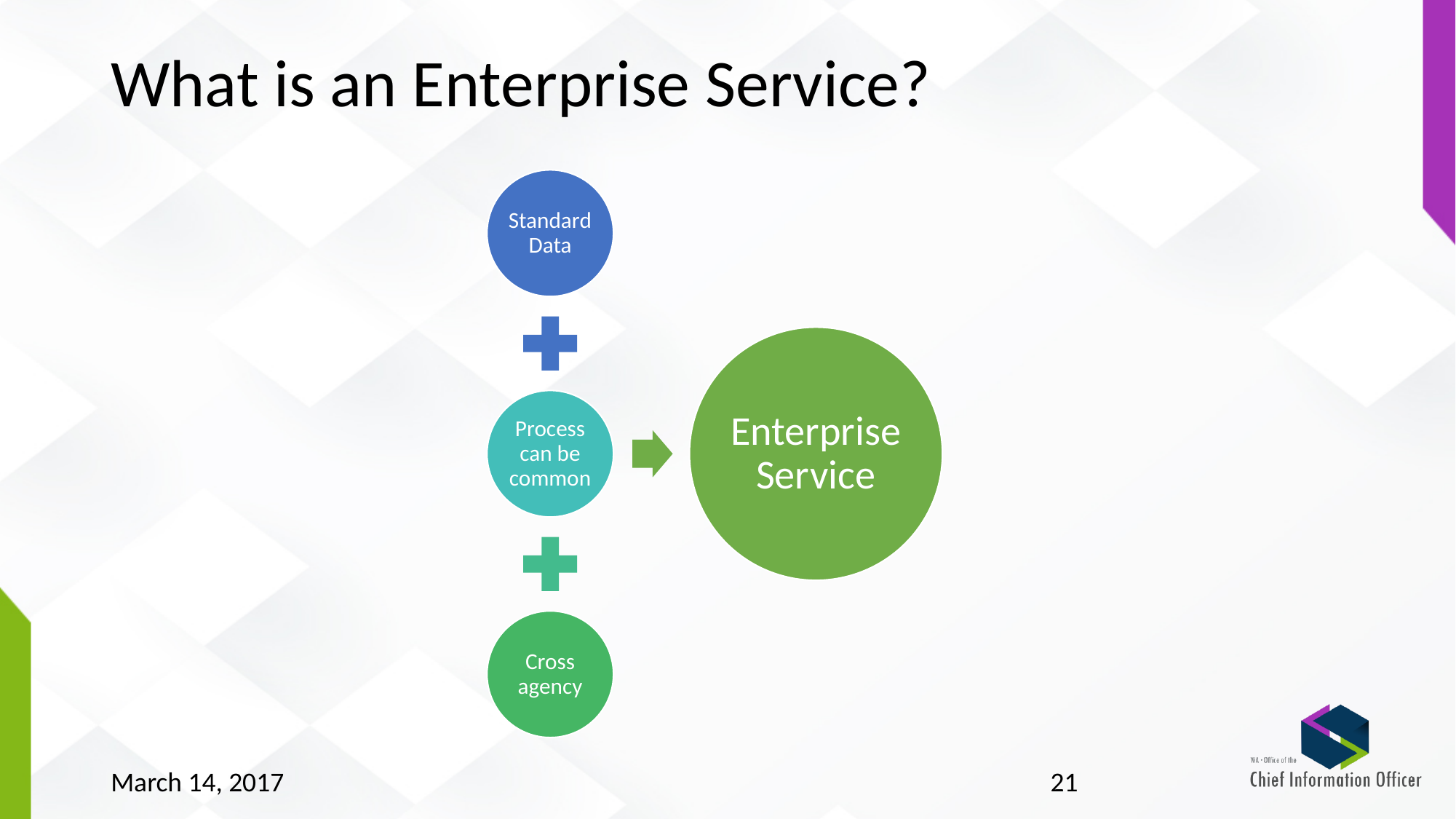

# What is an Enterprise Service?
Standard Data

Process can be common

Cross agency

Enterprise Service
March 14, 2017
21